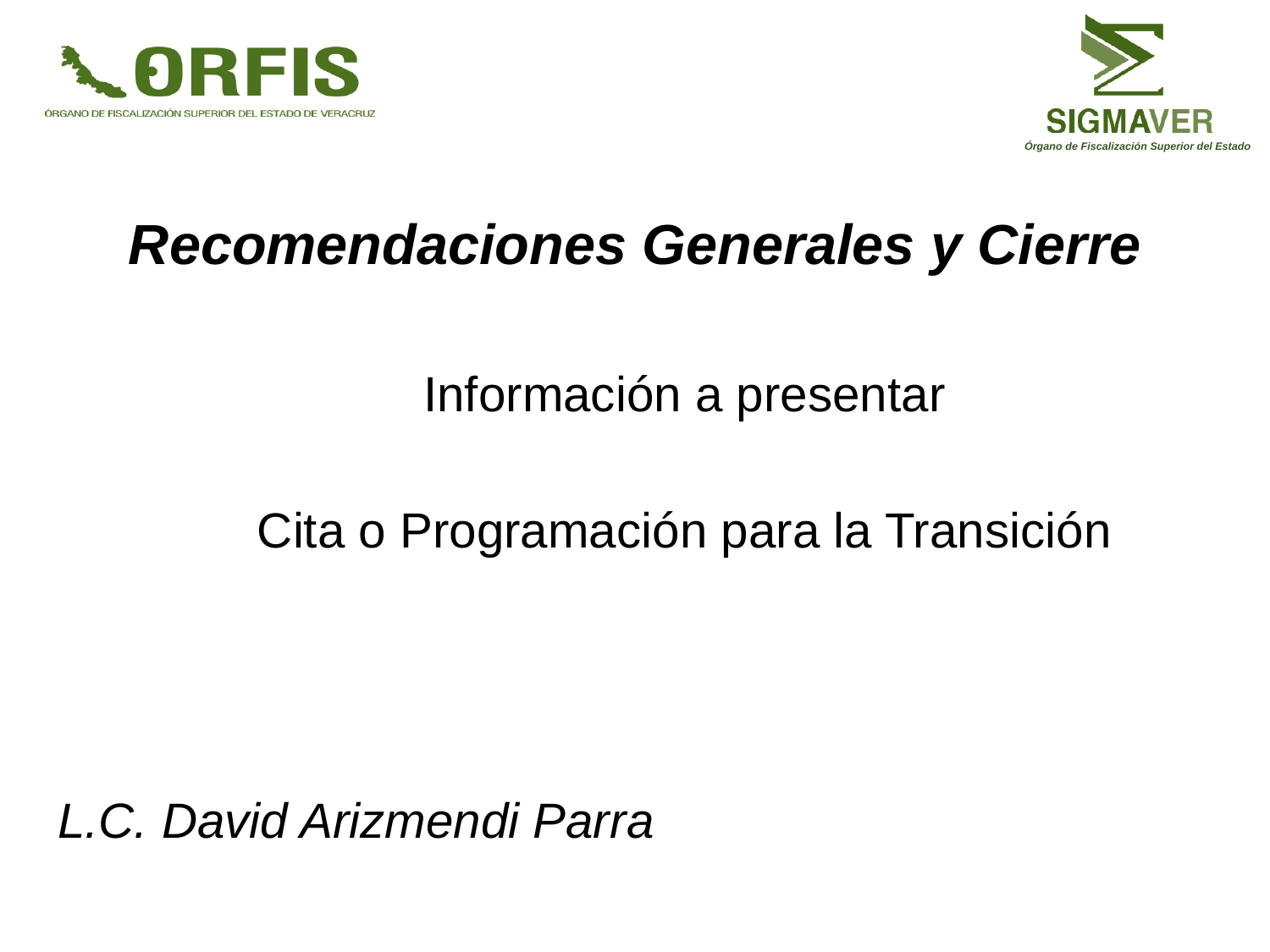

Órgano de Fiscalización Superior del Estado
Recomendaciones Generales y Cierre

Información a presentar

Cita o Programación para la Transición
L.C. David Arizmendi Parra